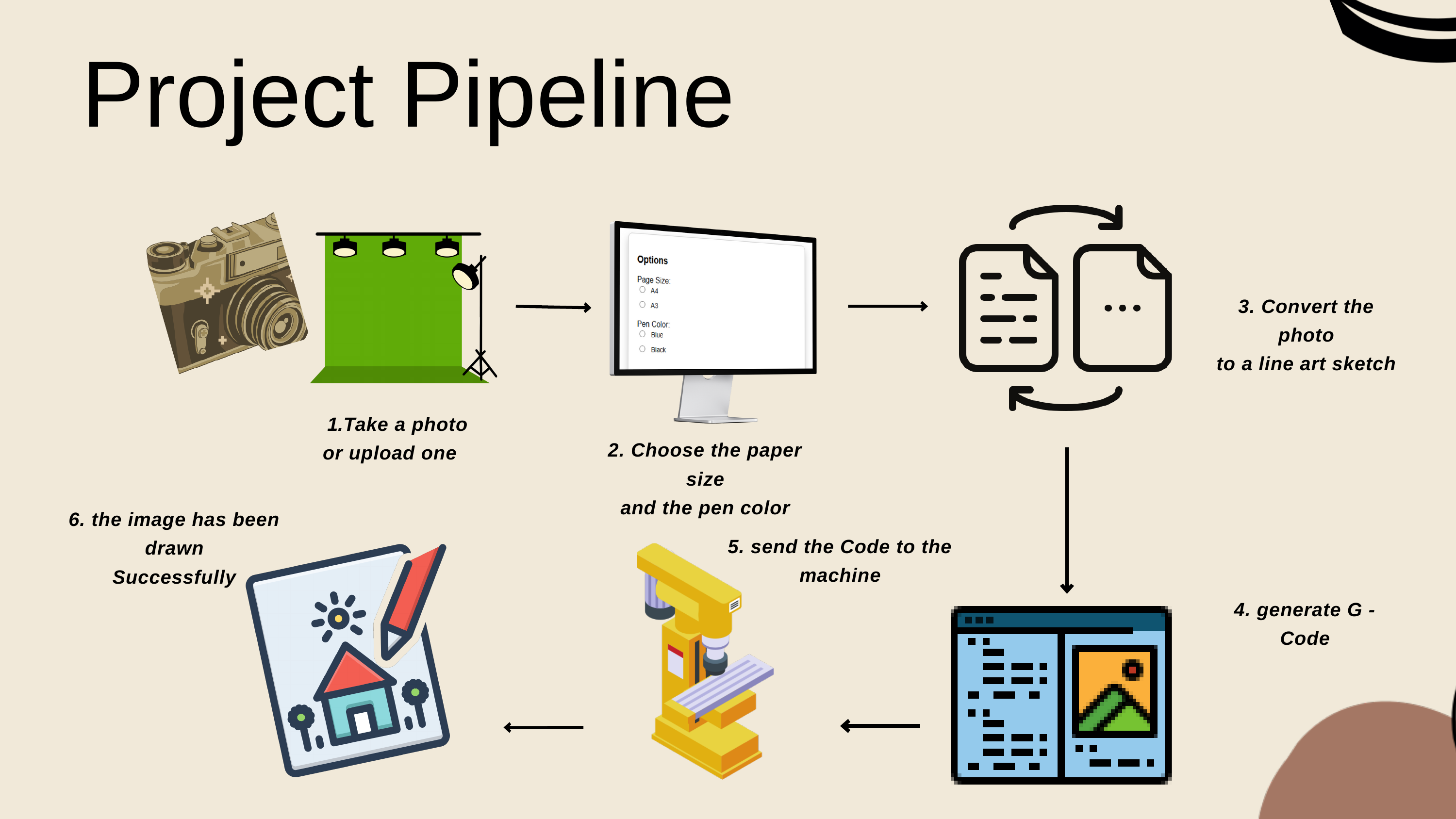

Project Pipeline

3. Convert the photo
to a line art sketch

Take a photo
or upload one
2. Choose the paper size
and the pen color

4. generate G - Code

6. the image has been drawn
Successfully
5. send the Code to the machine